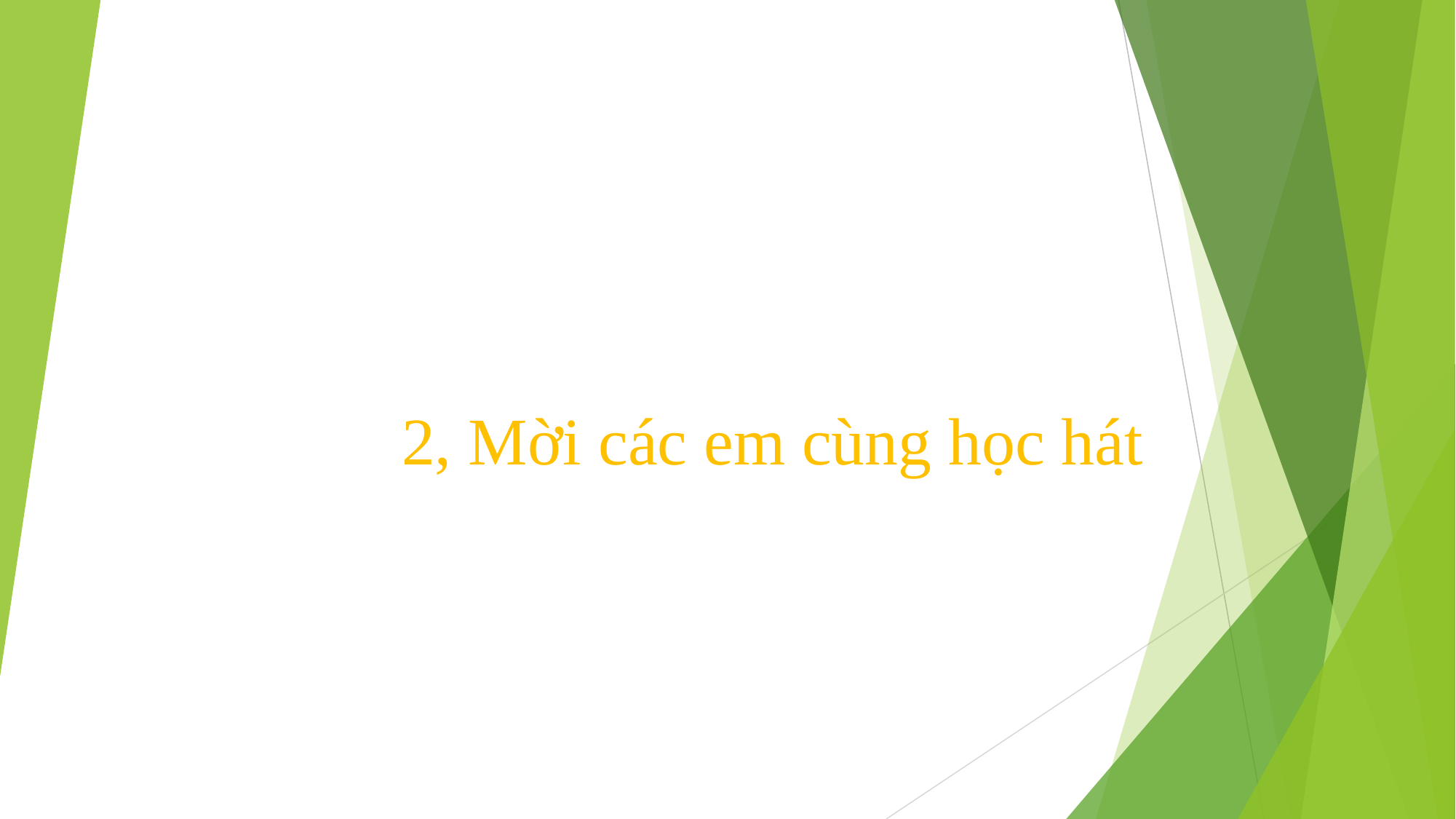

# 2, Mời các em cùng học hát